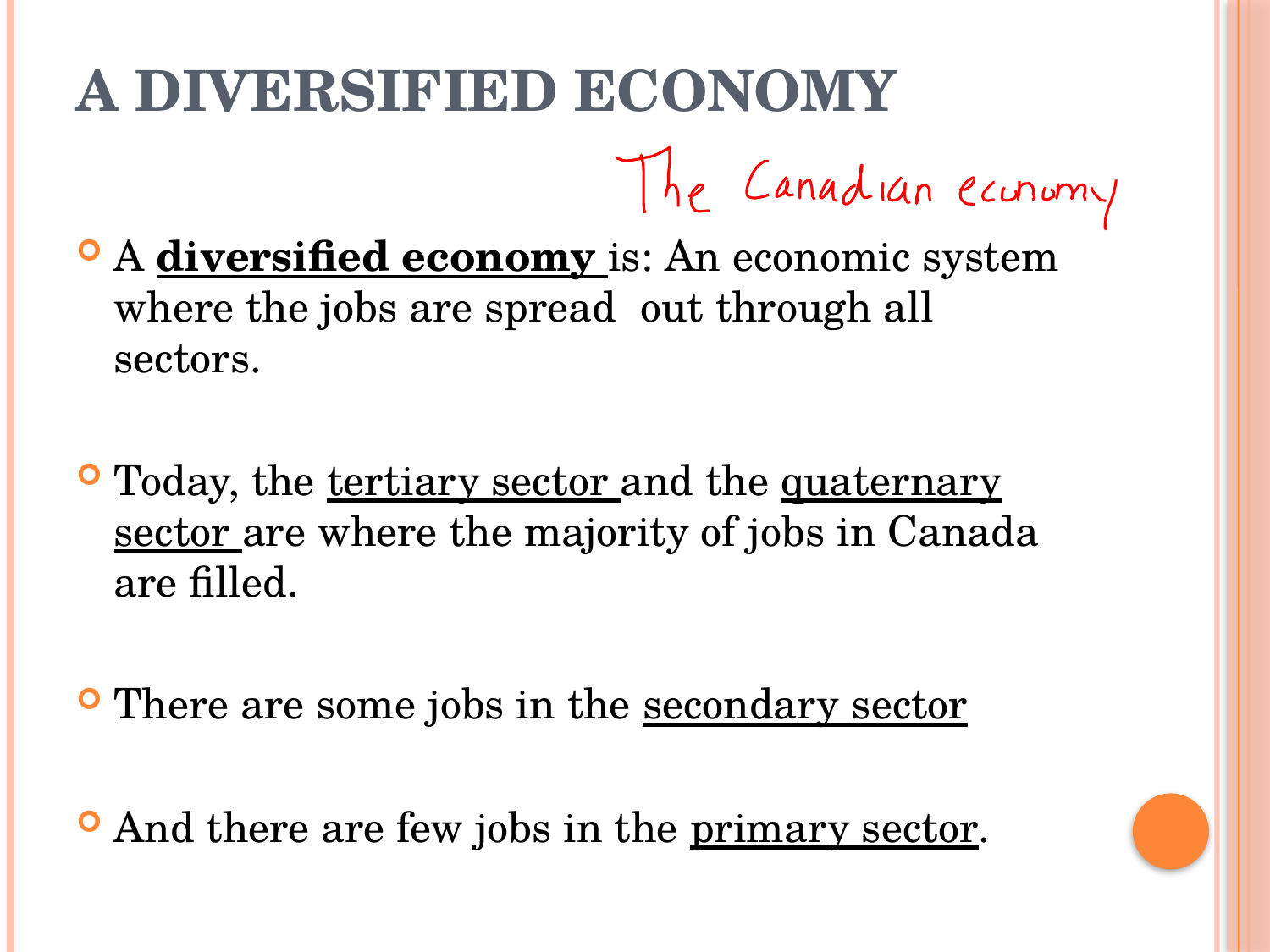

# A diversified economy

A diversified economy is: An economic system where the jobs are spread  out through all sectors.

Today, the tertiary sector and the quaternary sector are where the majority of jobs in Canada are filled.

There are some jobs in the secondary sector

And there are few jobs in the primary sector.